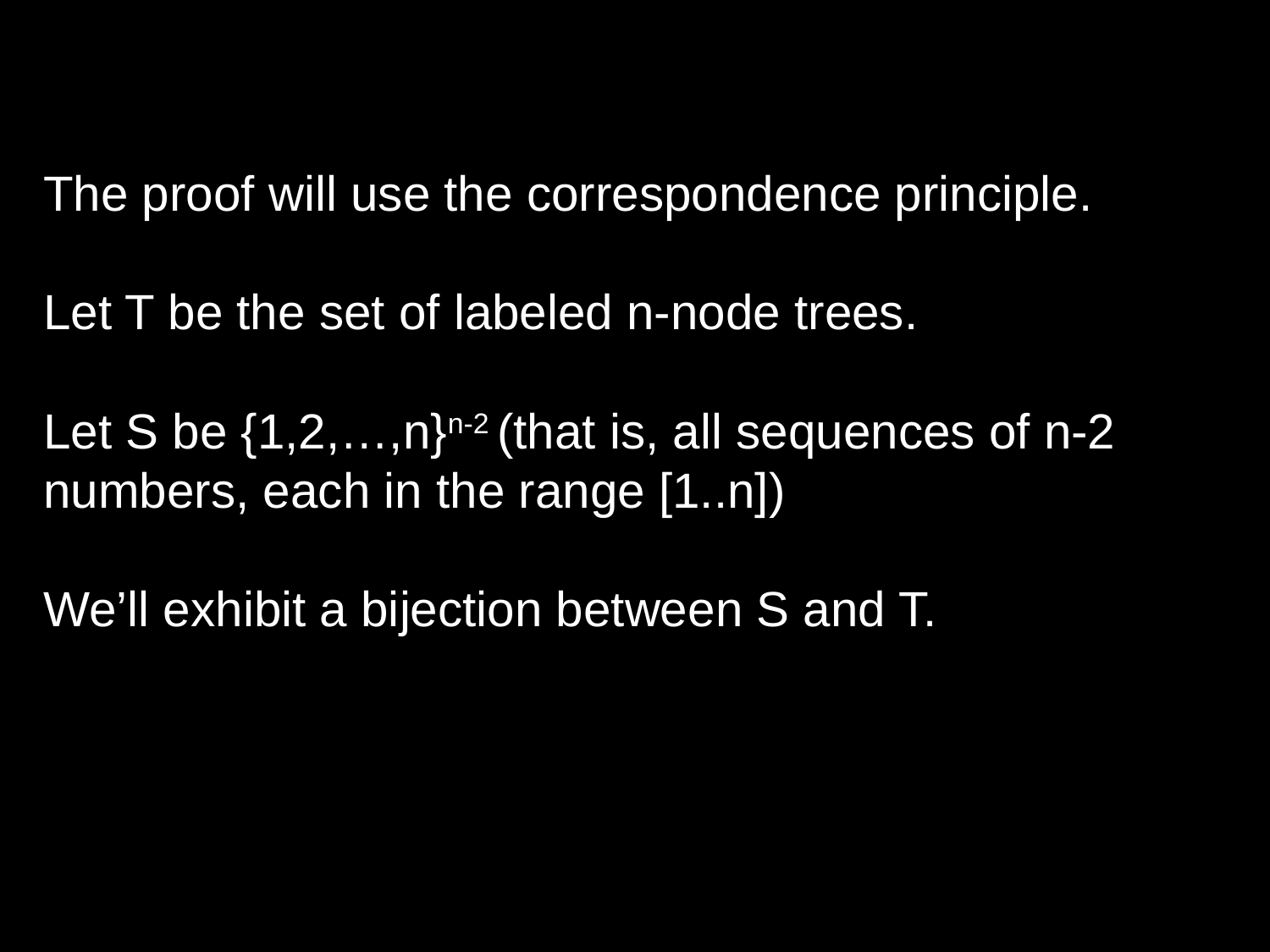

The proof will use the correspondence principle.

Let T be the set of labeled n-node trees.

Let S be {1,2,…,n}n-2 (that is, all sequences of n-2 numbers, each in the range [1..n])

We’ll exhibit a bijection between S and T.